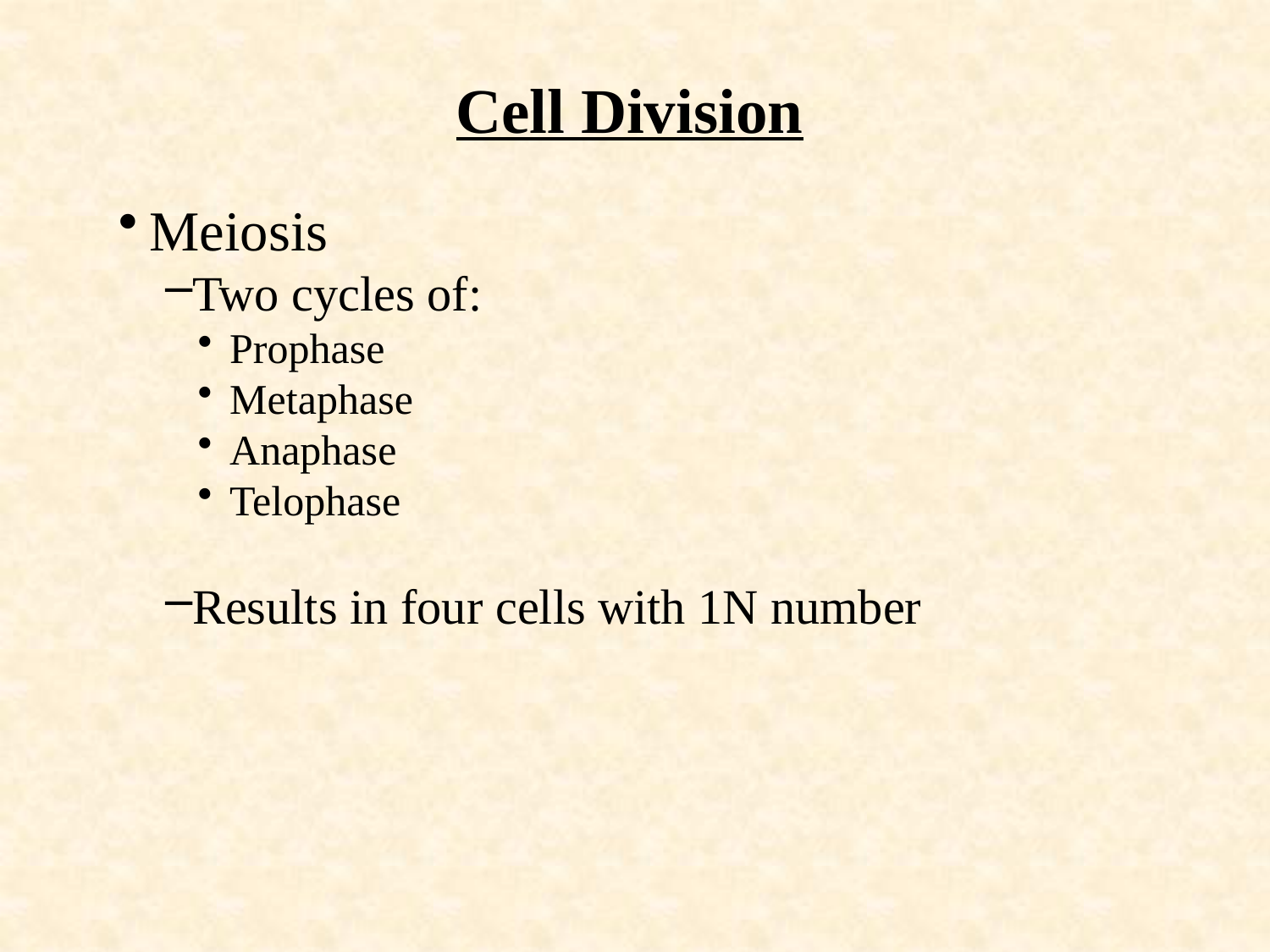

# Cell Division
Meiosis
Two cycles of:
Prophase
Metaphase
Anaphase
Telophase

Results in four cells with 1N number